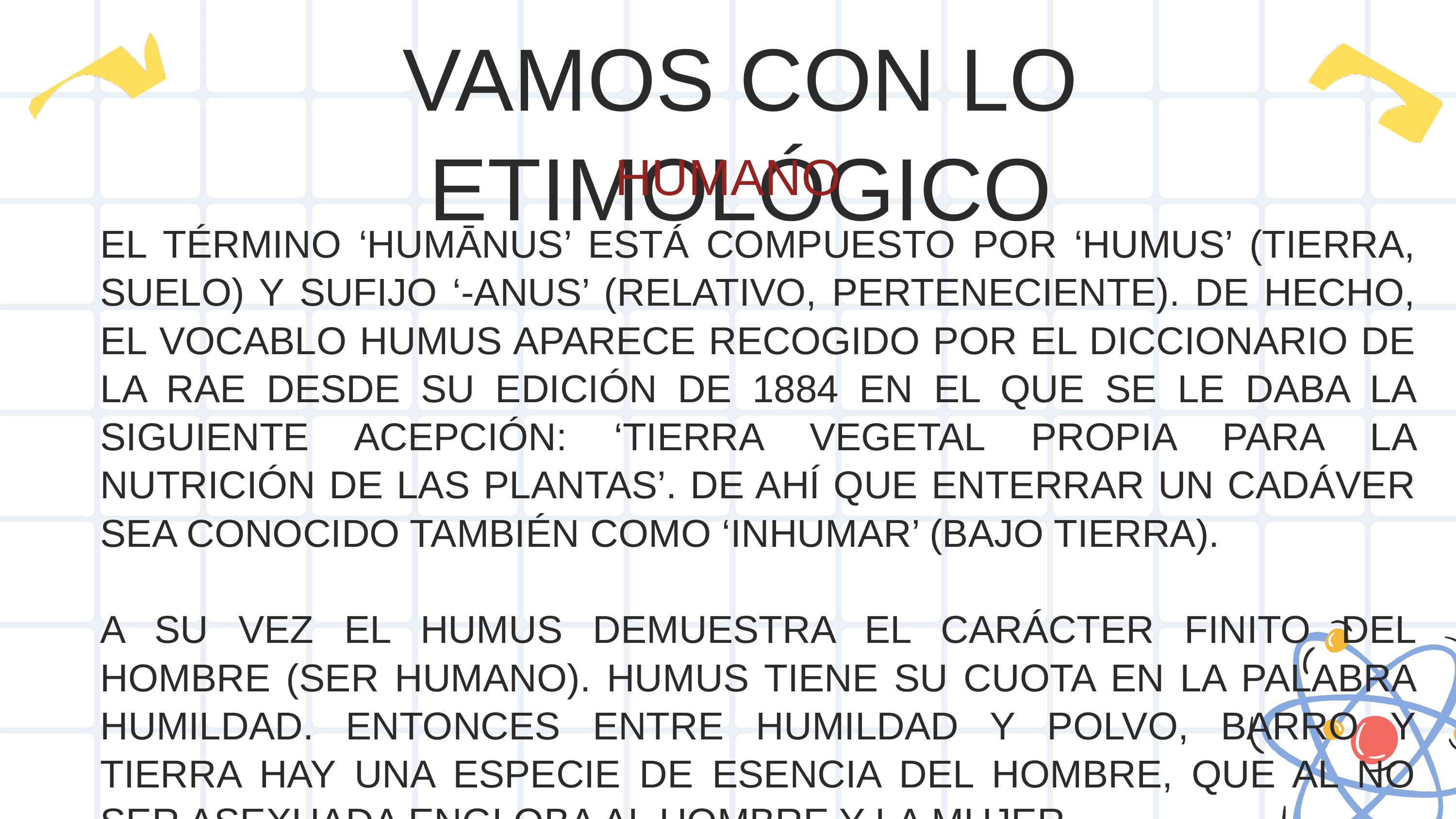

VAMOS CON LO ETIMOLÓGICO

HUMANO
EL TÉRMINO ‘HUMĀNUS’ ESTÁ COMPUESTO POR ‘HUMUS’ (TIERRA, SUELO) Y SUFIJO ‘-ANUS’ (RELATIVO, PERTENECIENTE). DE HECHO, EL VOCABLO HUMUS APARECE RECOGIDO POR EL DICCIONARIO DE LA RAE DESDE SU EDICIÓN DE 1884 EN EL QUE SE LE DABA LA SIGUIENTE ACEPCIÓN: ‘TIERRA VEGETAL PROPIA PARA LA NUTRICIÓN DE LAS PLANTAS’. DE AHÍ QUE ENTERRAR UN CADÁVER SEA CONOCIDO TAMBIÉN COMO ‘INHUMAR’ (BAJO TIERRA).

A SU VEZ EL HUMUS DEMUESTRA EL CARÁCTER FINITO DEL HOMBRE (SER HUMANO). HUMUS TIENE SU CUOTA EN LA PALABRA HUMILDAD. ENTONCES ENTRE HUMILDAD Y POLVO, BARRO Y TIERRA HAY UNA ESPECIE DE ESENCIA DEL HOMBRE, QUE AL NO SER ASEXUADA ENGLOBA AL HOMBRE Y LA MUJER.